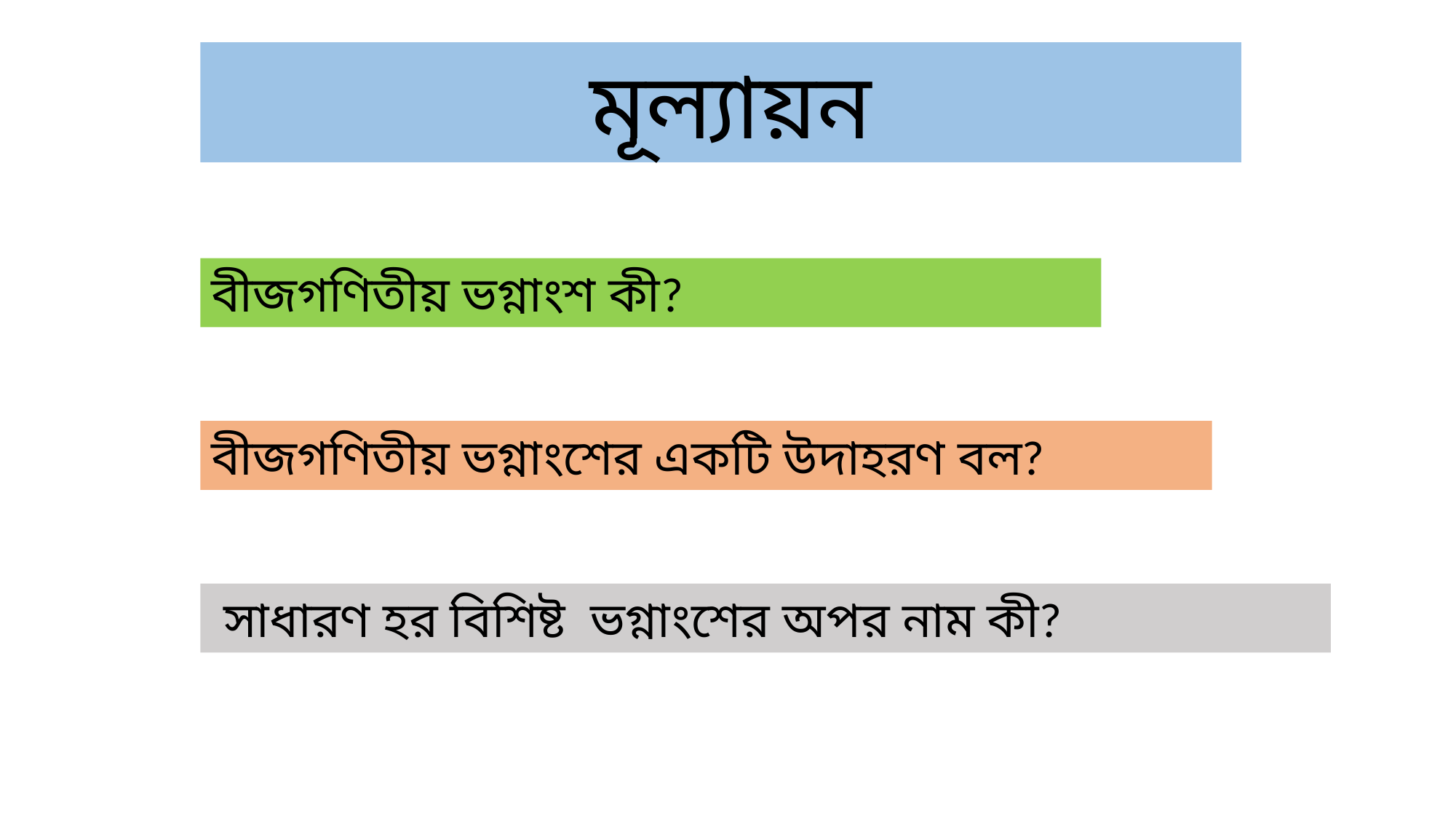

মূল্যায়ন
বীজগণিতীয় ভগ্নাংশ কী?
বীজগণিতীয় ভগ্নাংশের একটি উদাহরণ বল?
 সাধারণ হর বিশিষ্ট  ভগ্নাংশের অপর নাম কী?